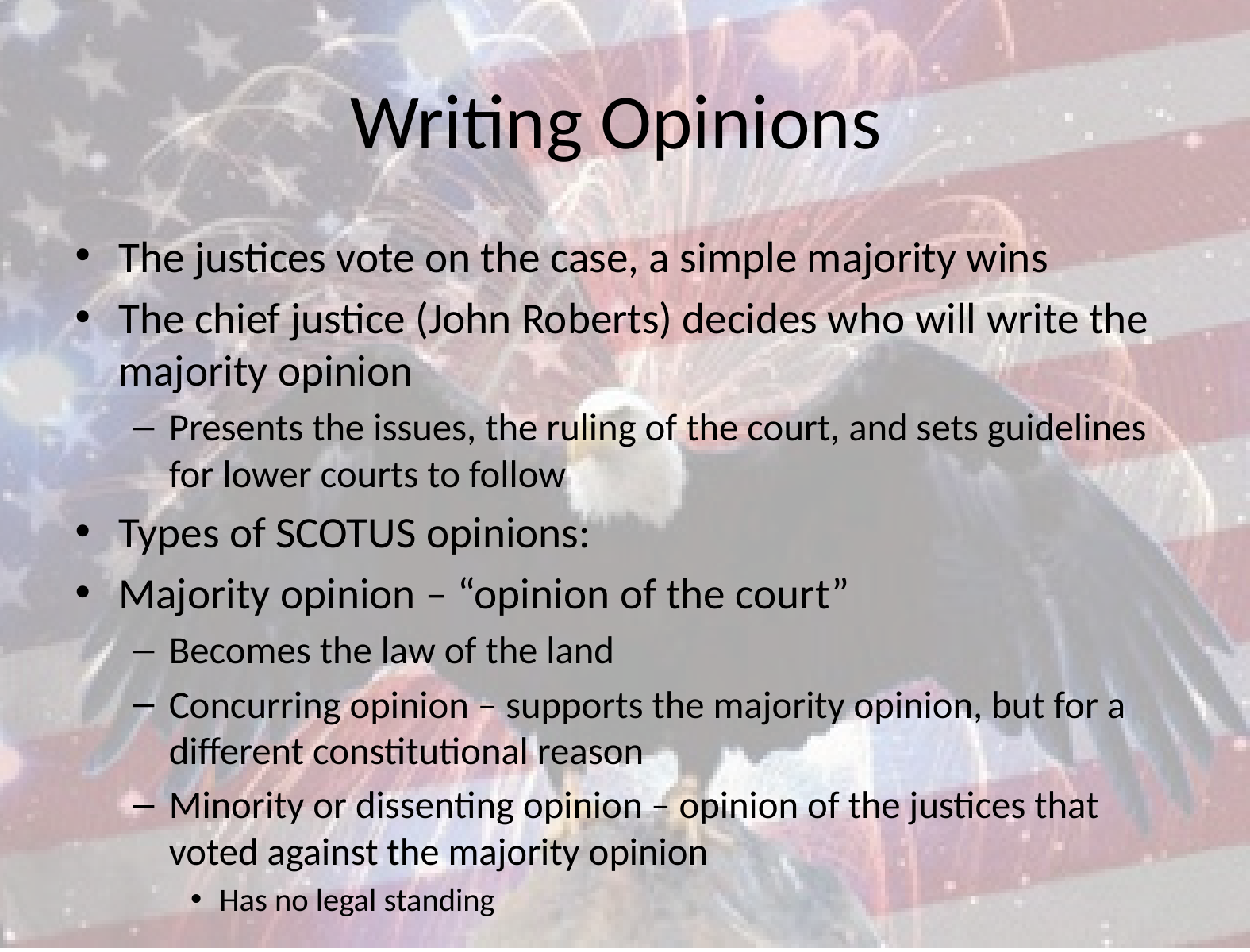

# Writing Opinions
The justices vote on the case, a simple majority wins
The chief justice (John Roberts) decides who will write the majority opinion
Presents the issues, the ruling of the court, and sets guidelines for lower courts to follow
Types of SCOTUS opinions:
Majority opinion – “opinion of the court”
Becomes the law of the land
Concurring opinion – supports the majority opinion, but for a different constitutional reason
Minority or dissenting opinion – opinion of the justices that voted against the majority opinion
Has no legal standing